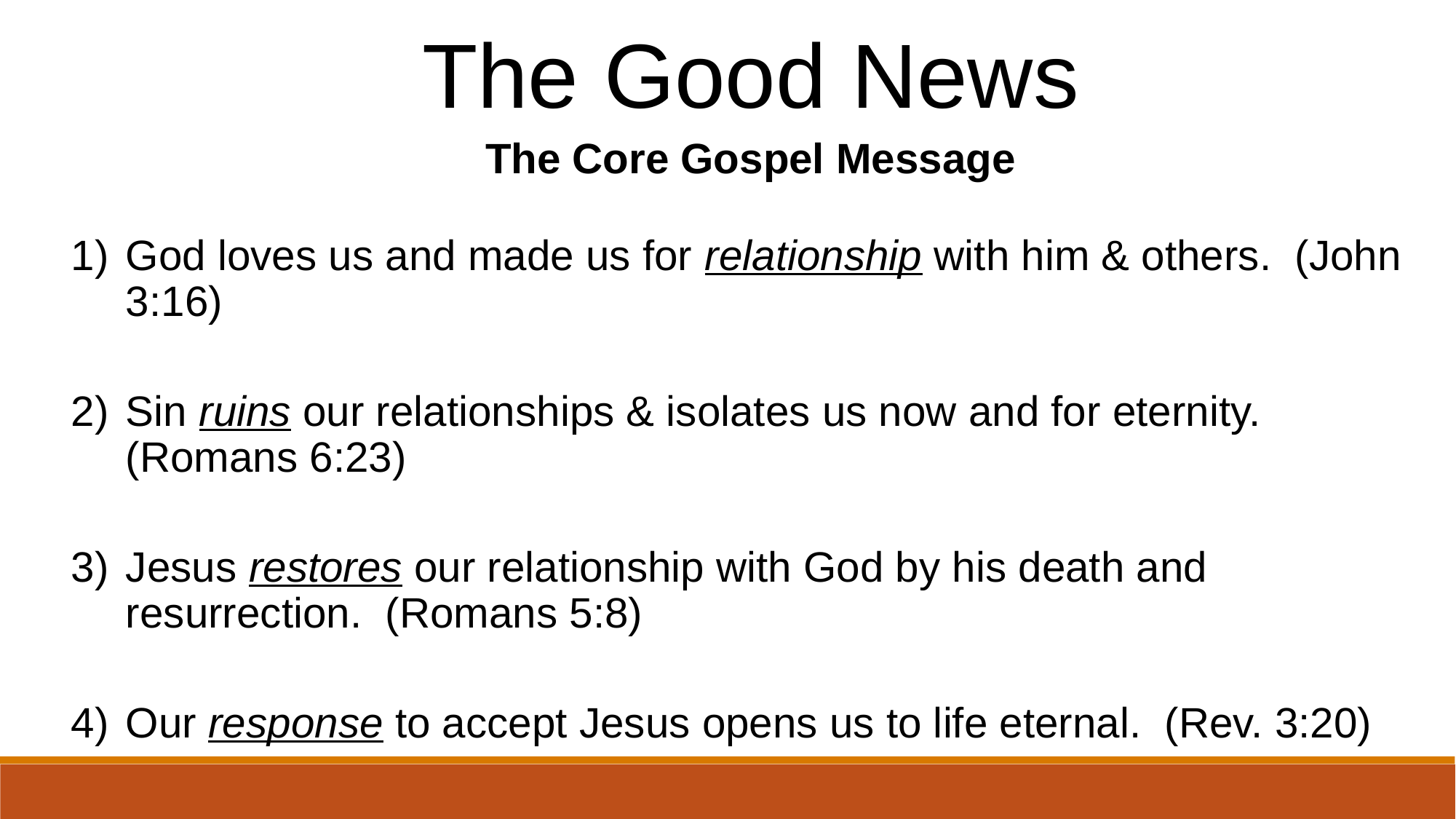

The Good News
The Core Gospel Message

God loves us and made us for relationship with him & others.  (John 3:16)

Sin ruins our relationships & isolates us now and for eternity.  (Romans 6:23)

Jesus restores our relationship with God by his death and resurrection.  (Romans 5:8)

Our response to accept Jesus opens us to life eternal.  (Rev. 3:20)